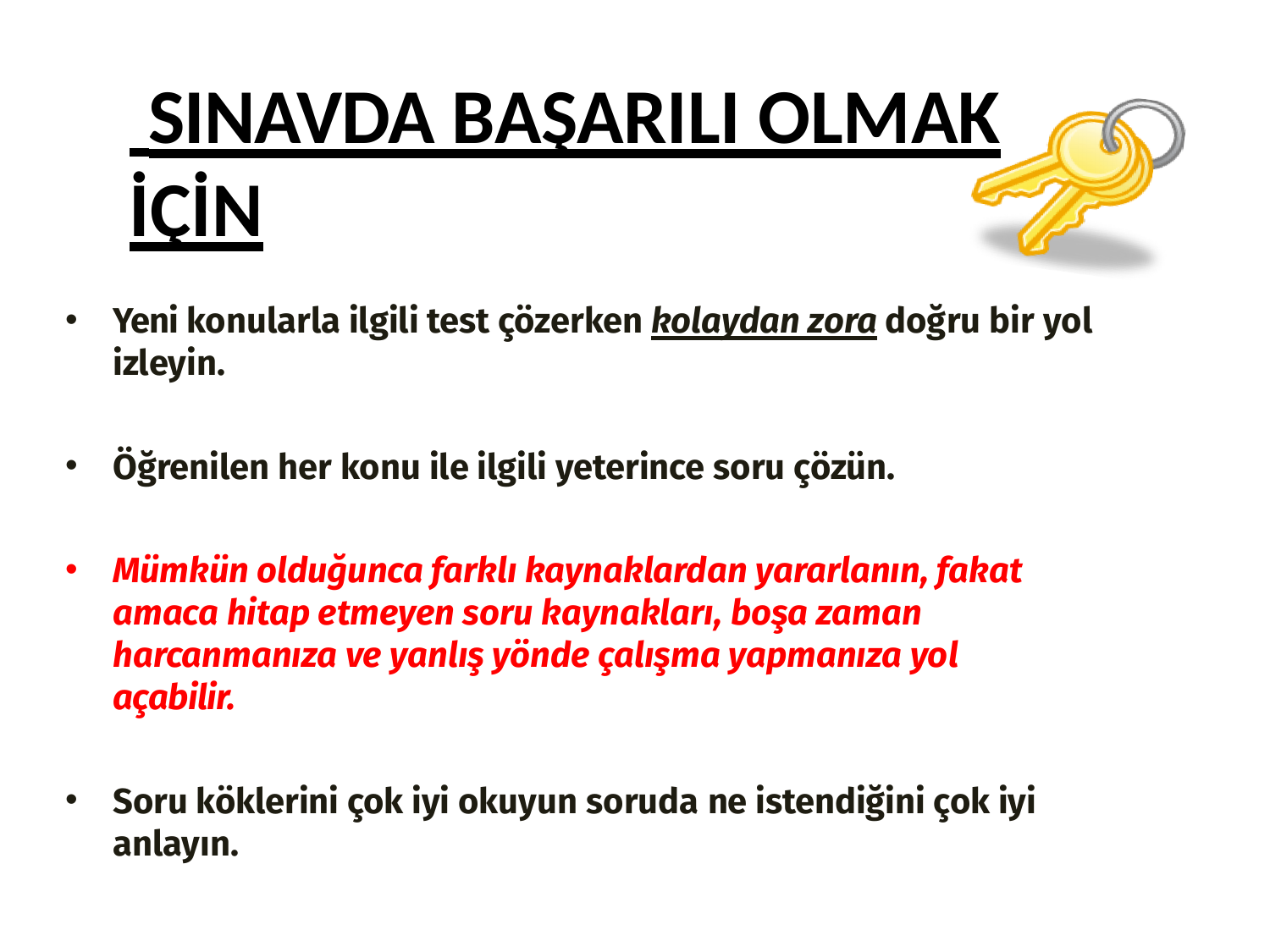

# SINAVDA BAŞARILI OLMAK İÇİN

Yeni konularla ilgili test çözerken kolaydan zora doğru bir yol
izleyin.

Öğrenilen her konu ile ilgili yeterince soru çözün.

Mümkün olduğunca farklı kaynaklardan yararlanın, fakat  amaca hitap etmeyen soru kaynakları, boşa zaman
harcanmanıza ve yanlış yönde çalışma yapmanıza yol açabilir.

Soru köklerini çok iyi okuyun soruda ne istendiğini çok iyi  anlayın.